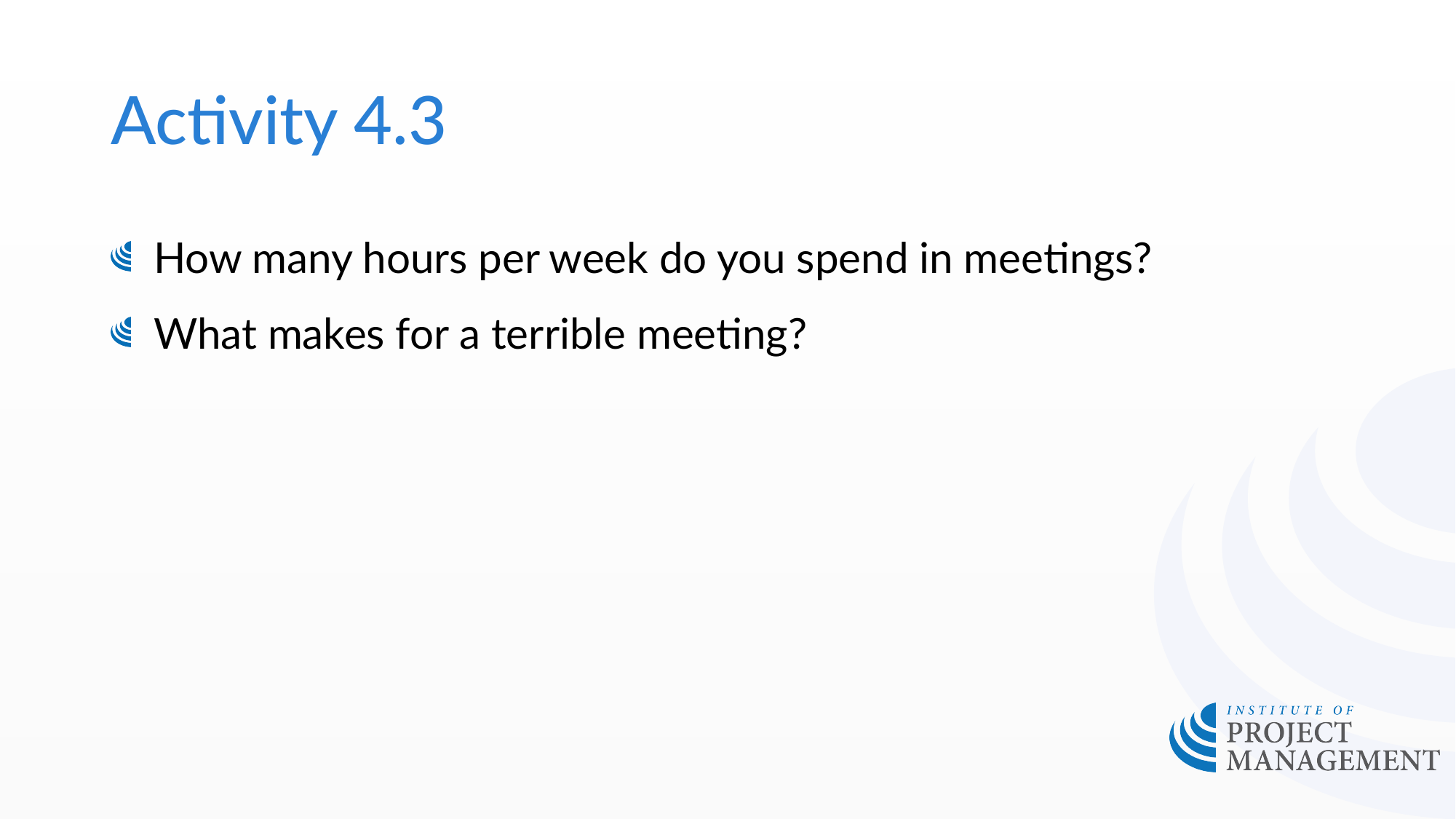

# Activity 4.3
How many hours per week do you spend in meetings?
What makes for a terrible meeting?